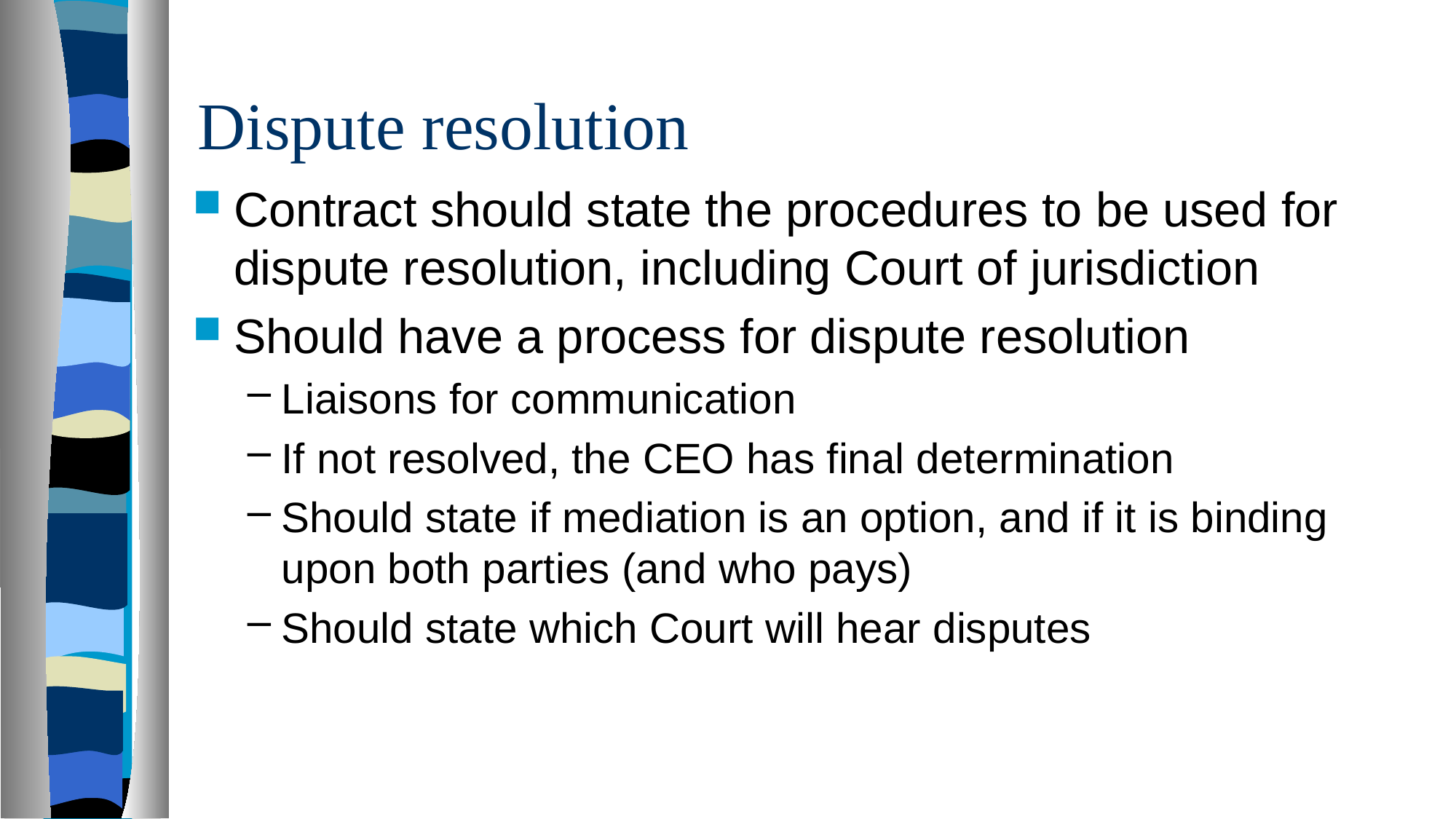

# Dispute resolution
Contract should state the procedures to be used for dispute resolution, including Court of jurisdiction
Should have a process for dispute resolution
Liaisons for communication
If not resolved, the CEO has final determination
Should state if mediation is an option, and if it is binding upon both parties (and who pays)
Should state which Court will hear disputes